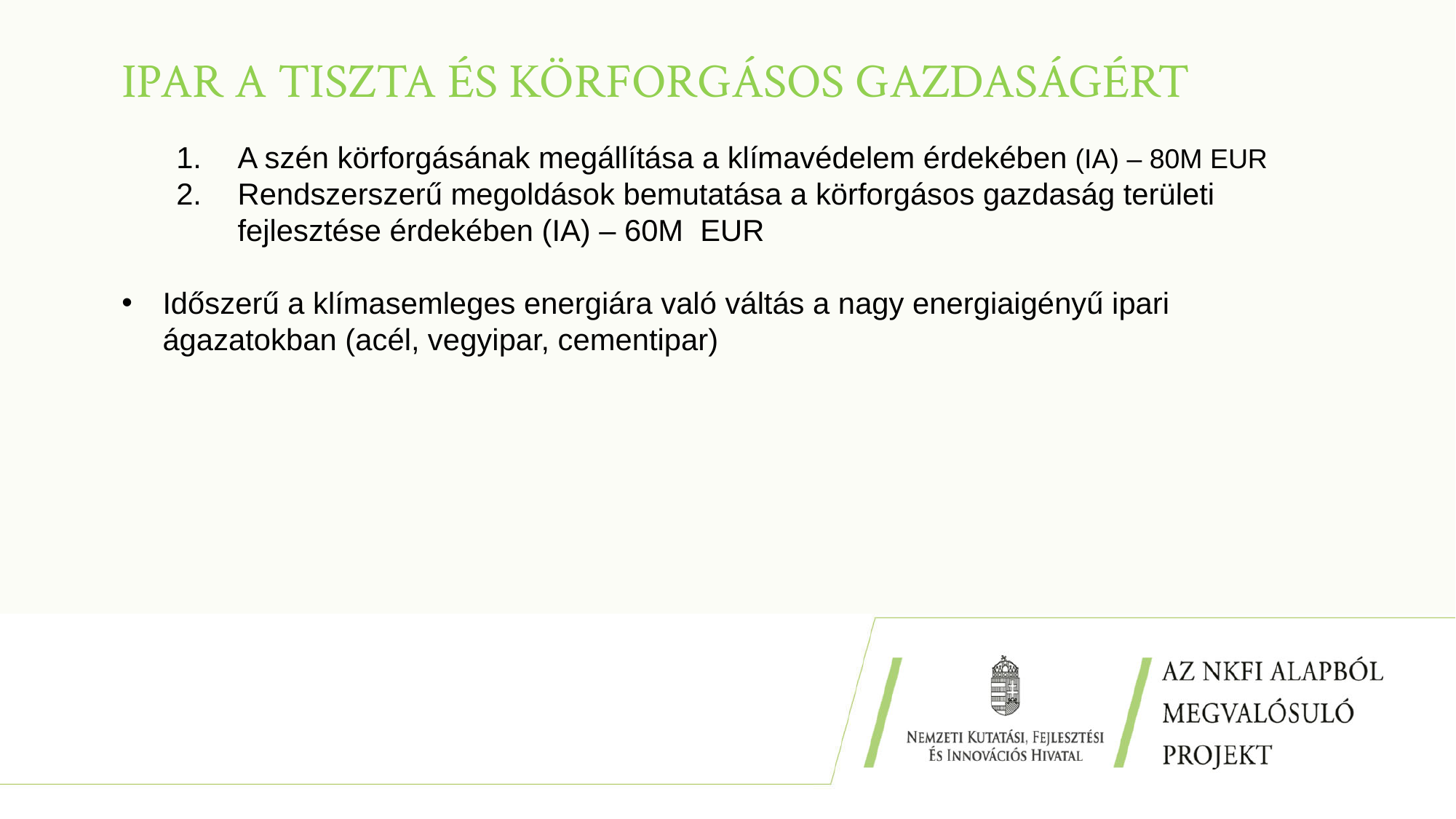

# Ipar a tiszta és körforgásos gazdaságért
A szén körforgásának megállítása a klímavédelem érdekében (IA) – 80M EUR
Rendszerszerű megoldások bemutatása a körforgásos gazdaság területi fejlesztése érdekében (IA) – 60M  EUR

Időszerű a klímasemleges energiára való váltás a nagy energiaigényű ipari ágazatokban (acél, vegyipar, cementipar)